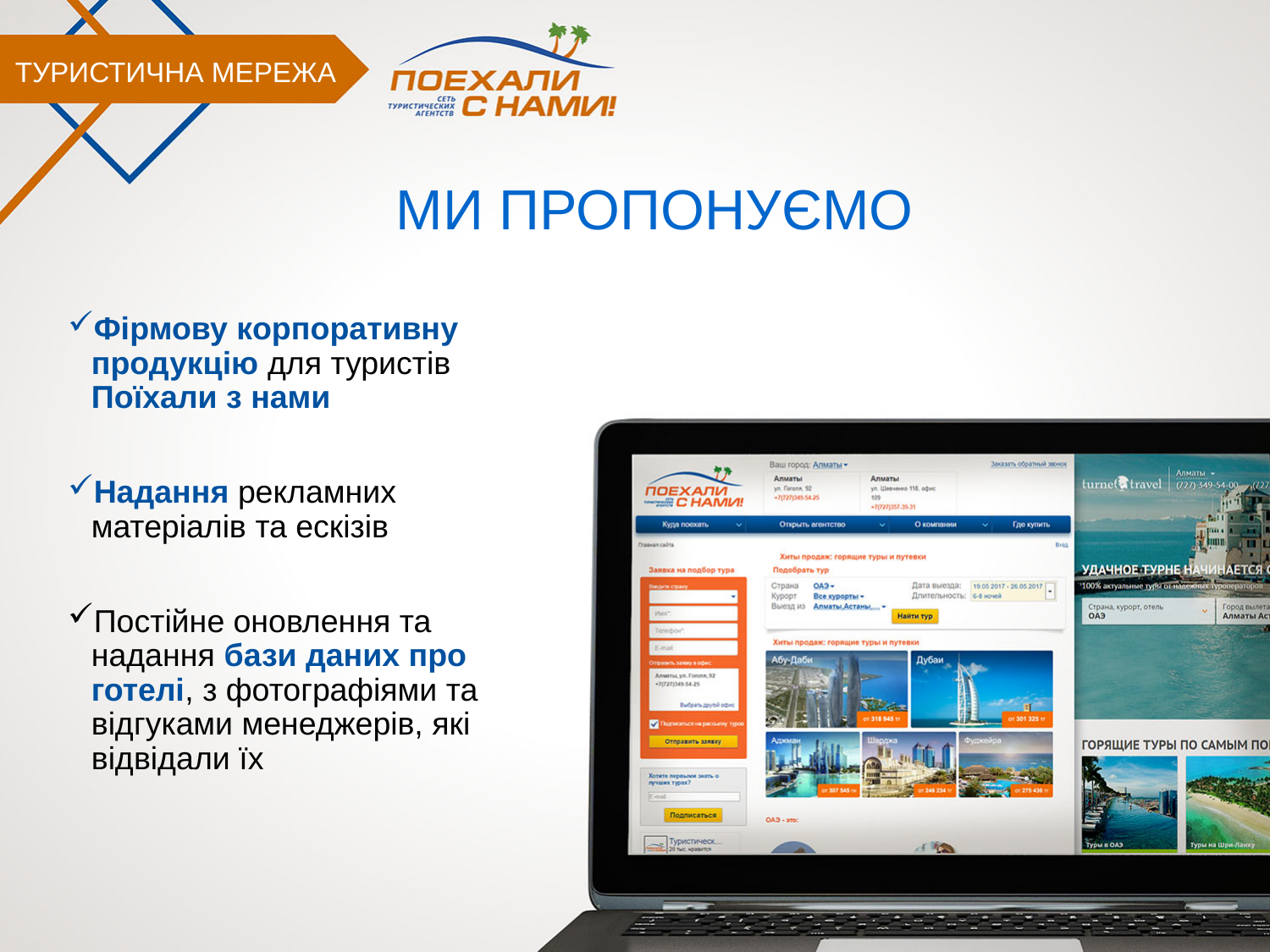

ТУРИСТИЧНА МЕРЕЖА
# МИ ПРОПОНУЄМО
Фірмову корпоративну продукцію для туристів Поїхали з нами

Надання рекламних матеріалів та ескізів

Постійне оновлення та надання бази даних про готелі, з фотографіями та відгуками менеджерів, які відвідали їх